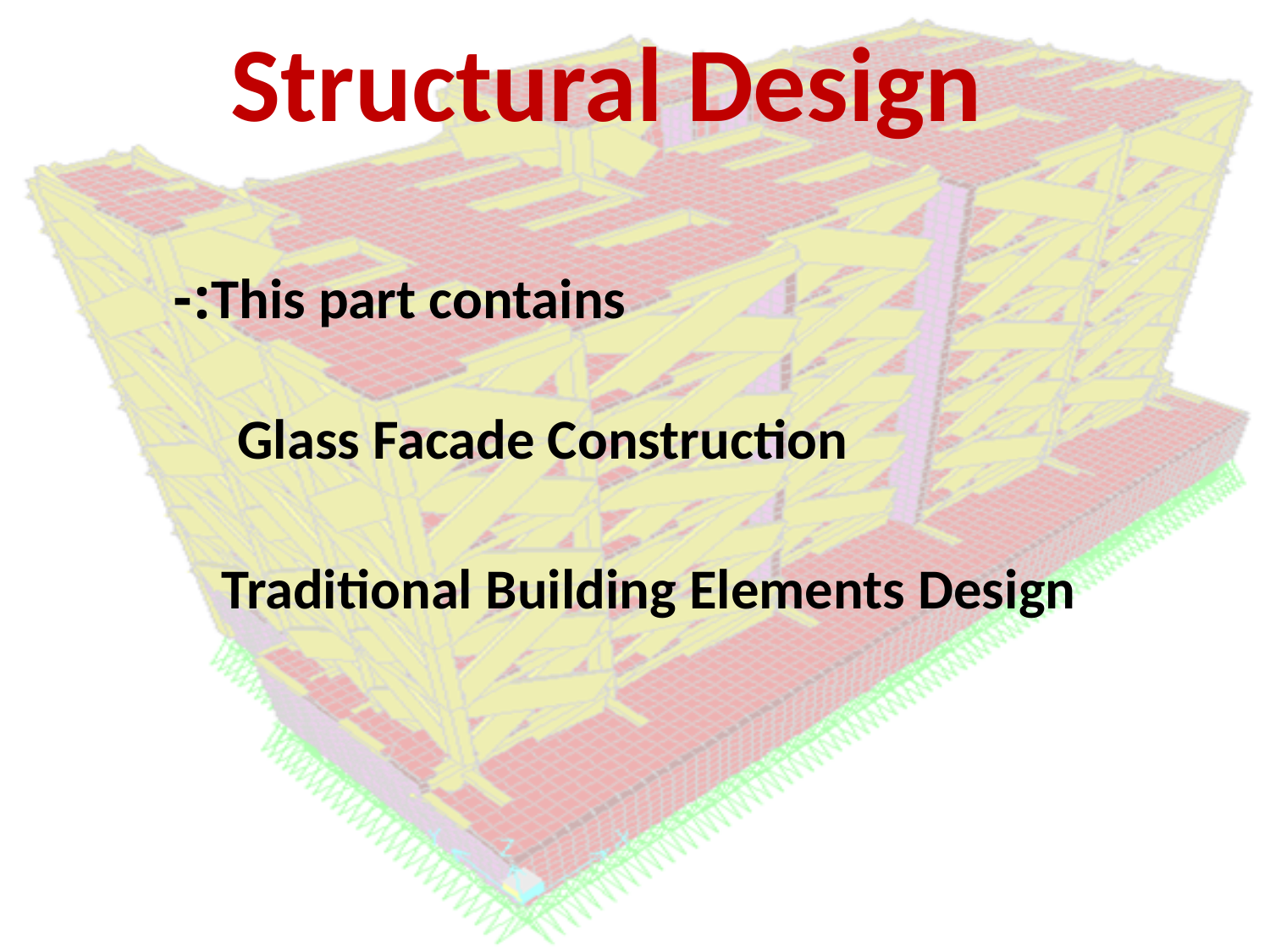

# Structural Design
This part contains:-
Glass Facade Construction
Traditional Building Elements Design